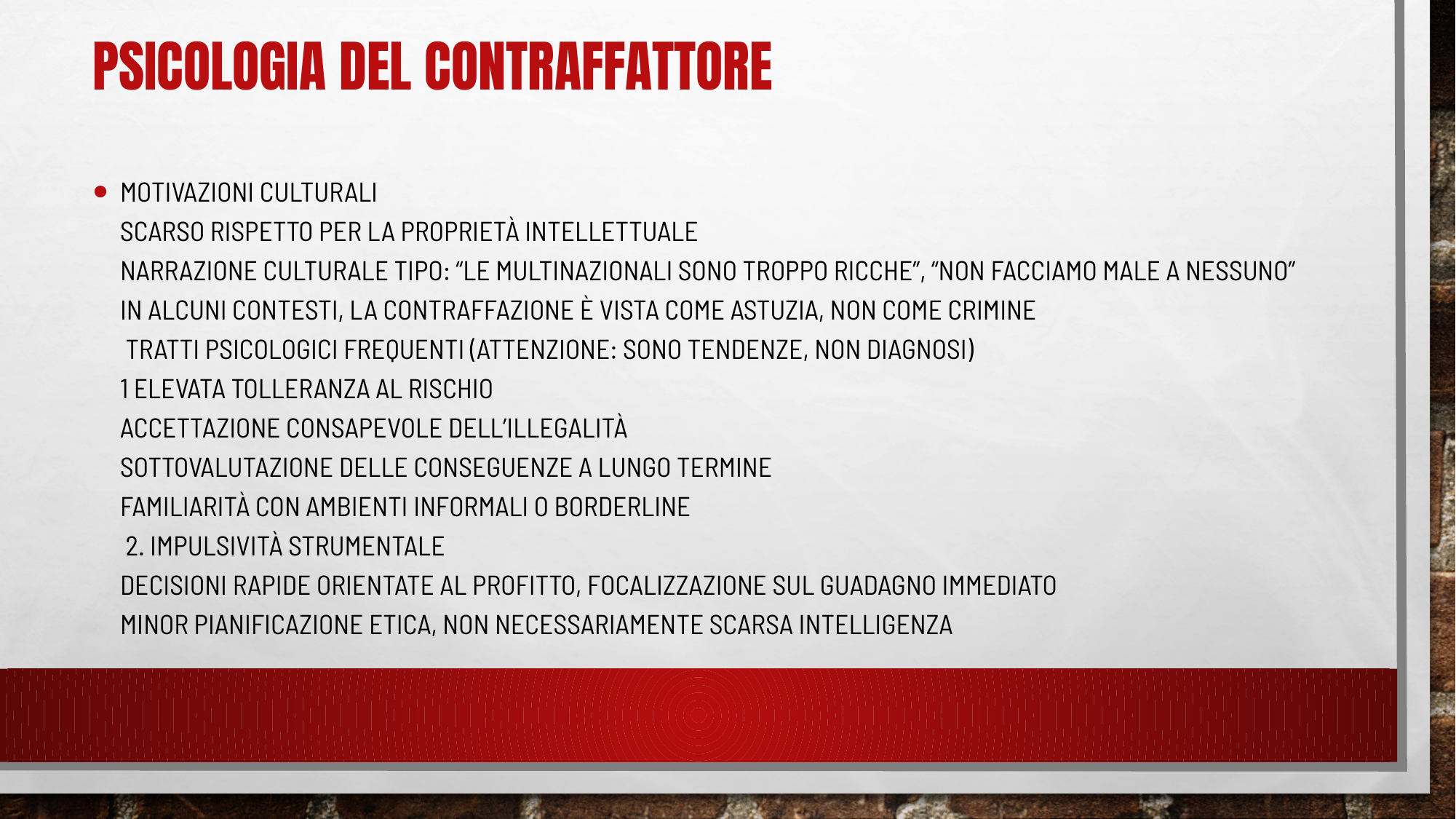

# Psicologia del contraffattore
Motivazioni culturali
Scarso rispetto per la proprietà intellettuale
Narrazione culturale tipo: “Le multinazionali sono troppo ricche”, “Non facciamo male a nessuno”
In alcuni contesti, la contraffazione è vista come astuzia, non come crimine
 TRATTI PSICOLOGICI FREQUENTI (Attenzione: sono tendenze, non diagnosi)
1 Elevata tolleranza al rischio
Accettazione consapevole dell’illegalità
Sottovalutazione delle conseguenze a lungo termine
Familiarità con ambienti informali o borderline
 2. Impulsività strumentale
Decisioni rapide orientate al profitto, Focalizzazione sul guadagno immediato
Minor pianificazione etica, non necessariamente scarsa intelligenza